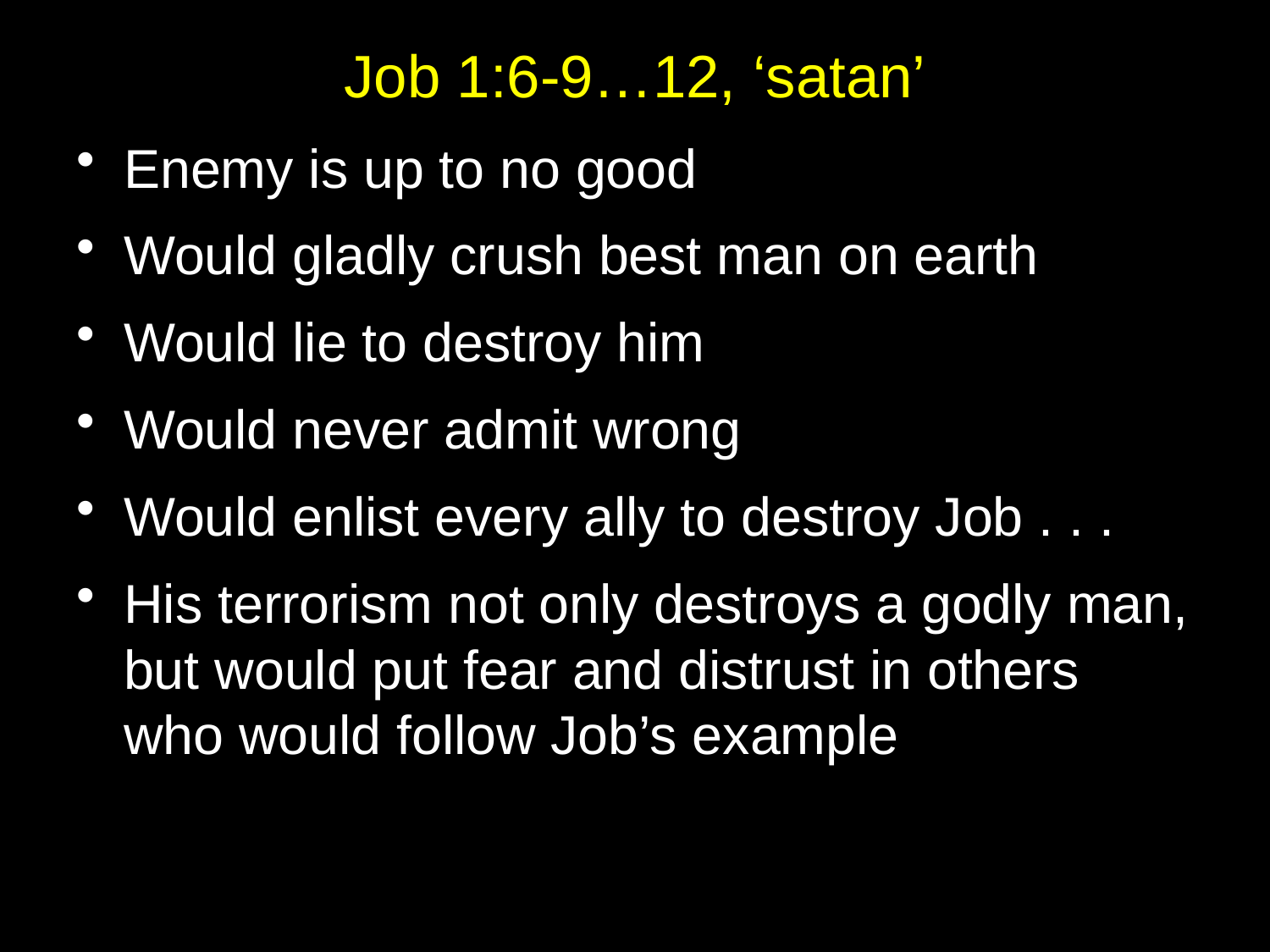

# Job 1:6-9…12, ‘satan’
Enemy is up to no good
Would gladly crush best man on earth
Would lie to destroy him
Would never admit wrong
Would enlist every ally to destroy Job . . .
His terrorism not only destroys a godly man, but would put fear and distrust in others who would follow Job’s example